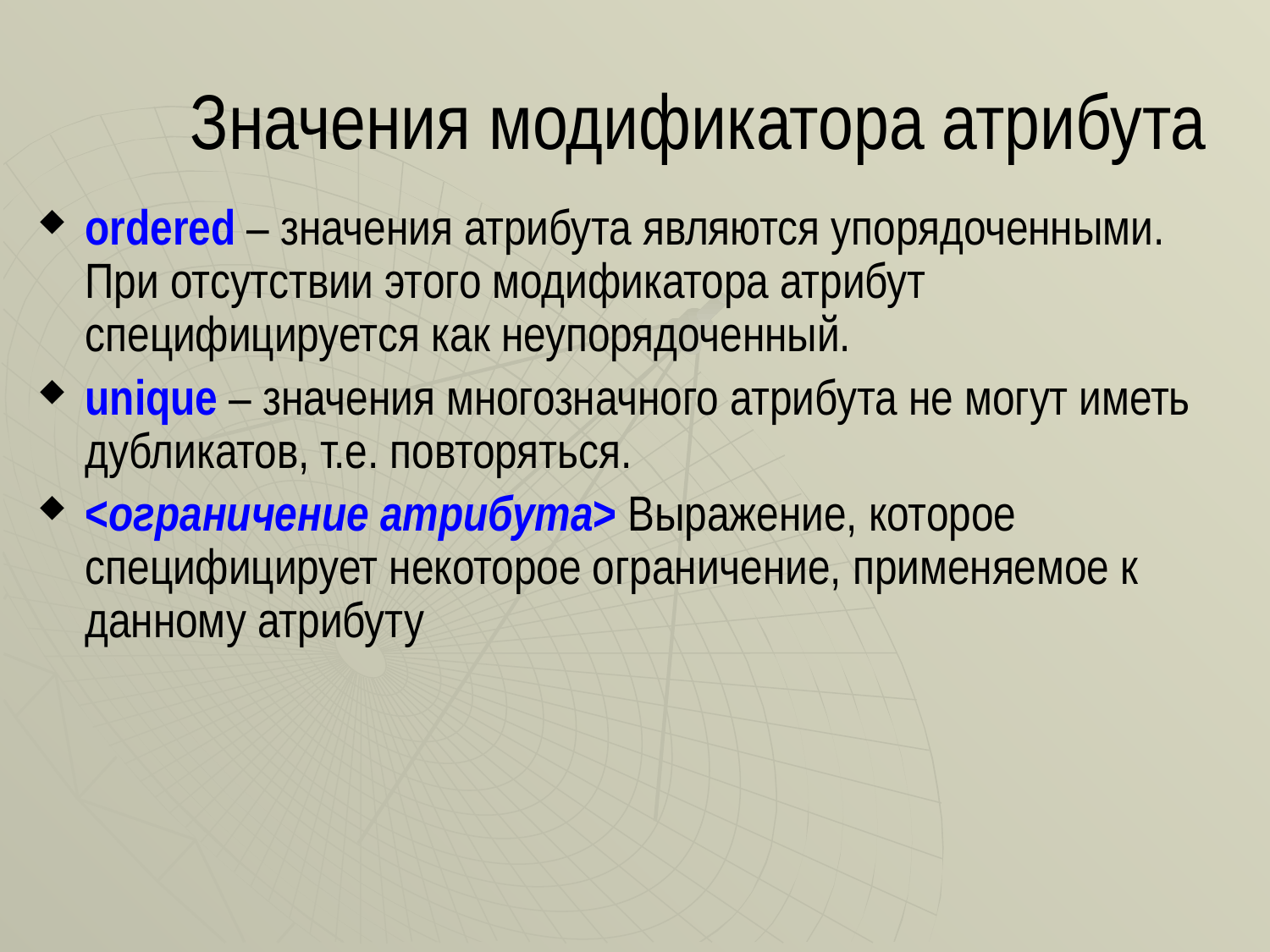

# Значения модификатора атрибута
ordered – значения атрибута являются упорядоченными. При отсутствии этого модификатора атрибут специфицируется как неупорядоченный.
unique – значения многозначного атрибута не могут иметь дубликатов, т.е. повторяться.
<ограничение атрибута> Выражение, которое специфицирует некоторое ограничение, применяемое к данному атрибуту